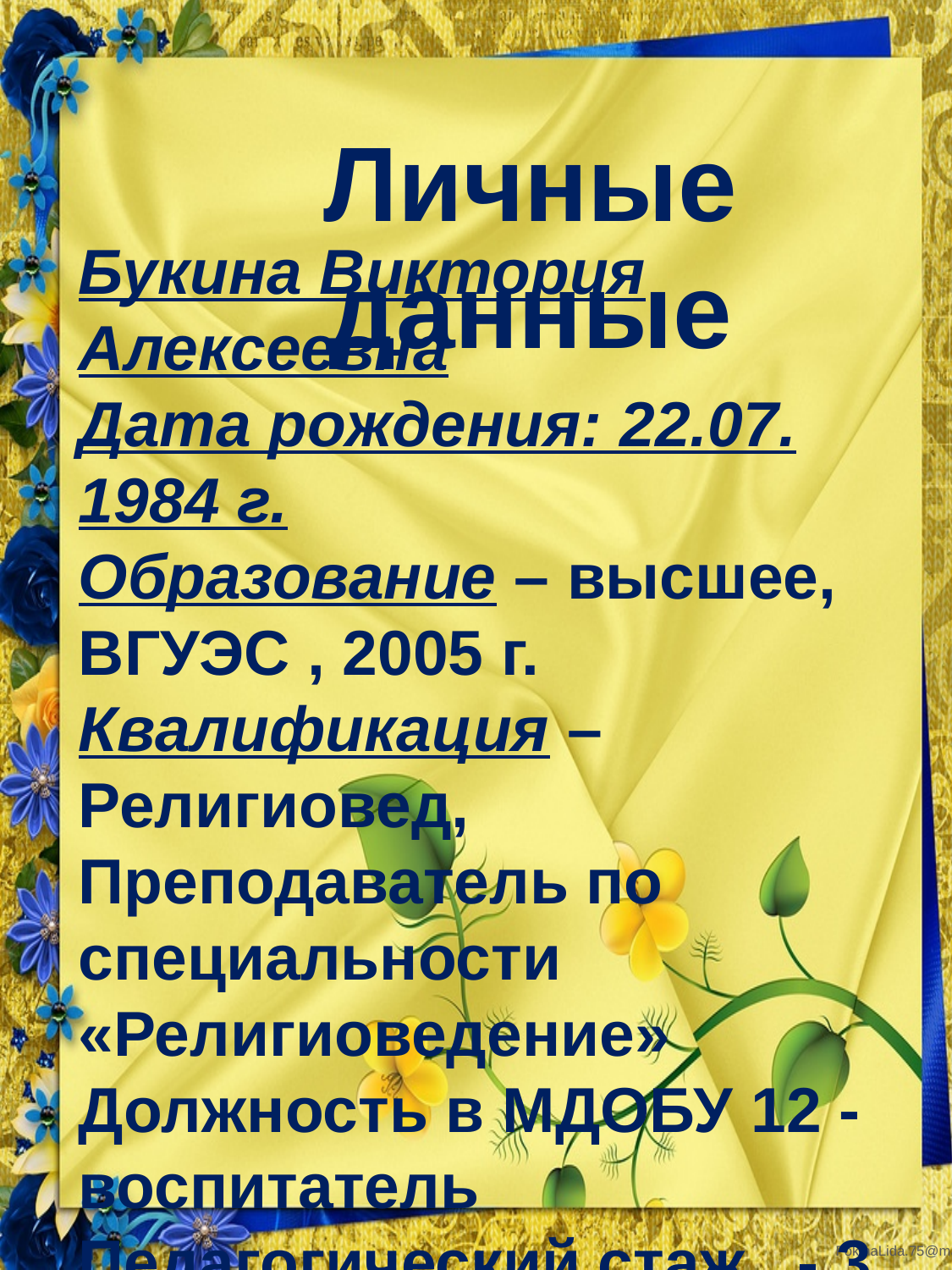

Личные данные
Букина Виктория Алексеевна
Дата рождения: 22.07. 1984 г.
Образование – высшее, ВГУЭС , 2005 г.
Квалификация –  Религиовед, Преподаватель по специальности «Религиоведение»
Должность в МДОБУ 12 - воспитатель
Педагогический стаж   - 3 года 7 мес.